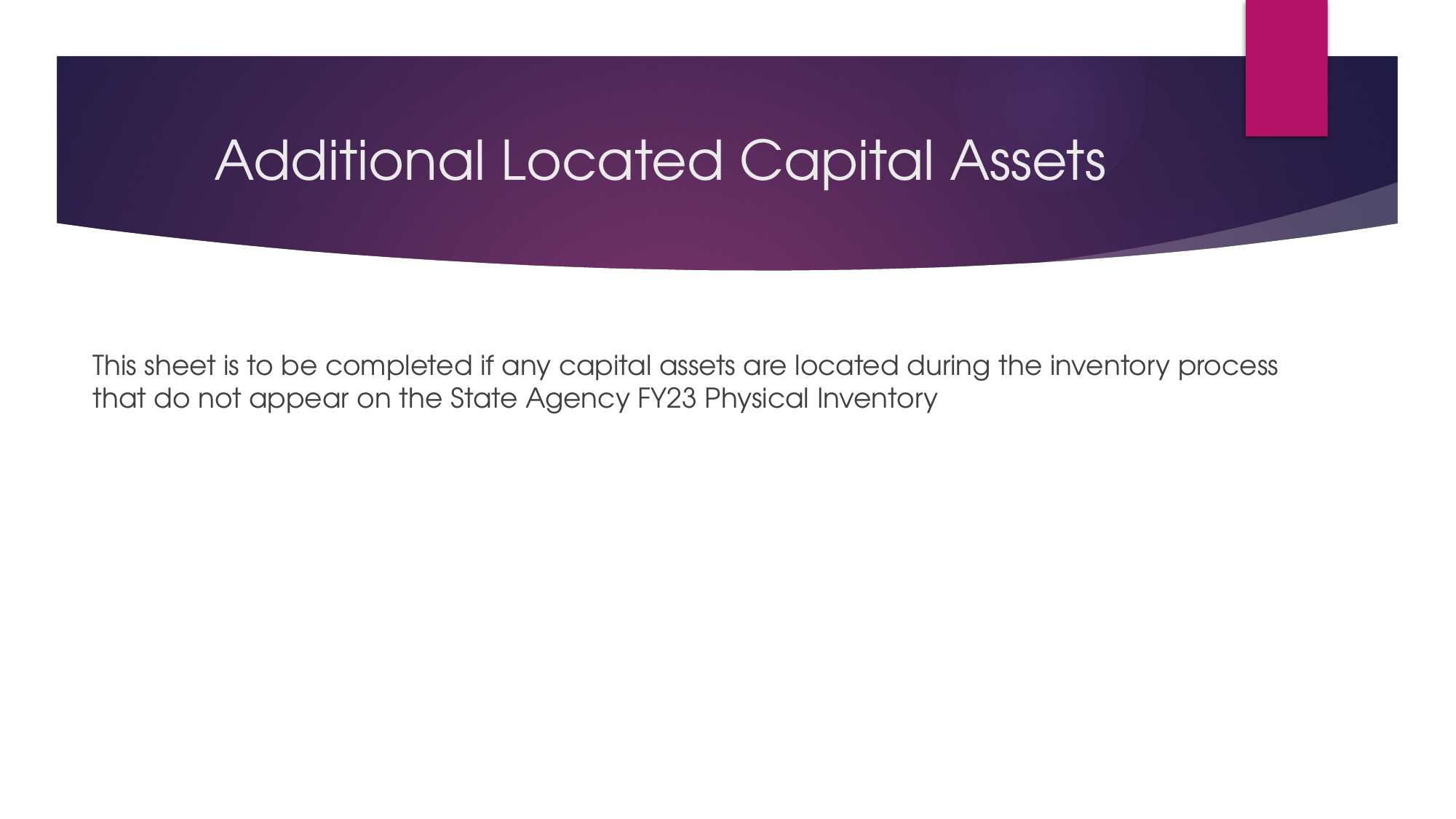

# Additional Located Capital Assets

This sheet is to be completed if any capital assets are located during the inventory process that do not appear on the State Agency FY23 Physical Inventory